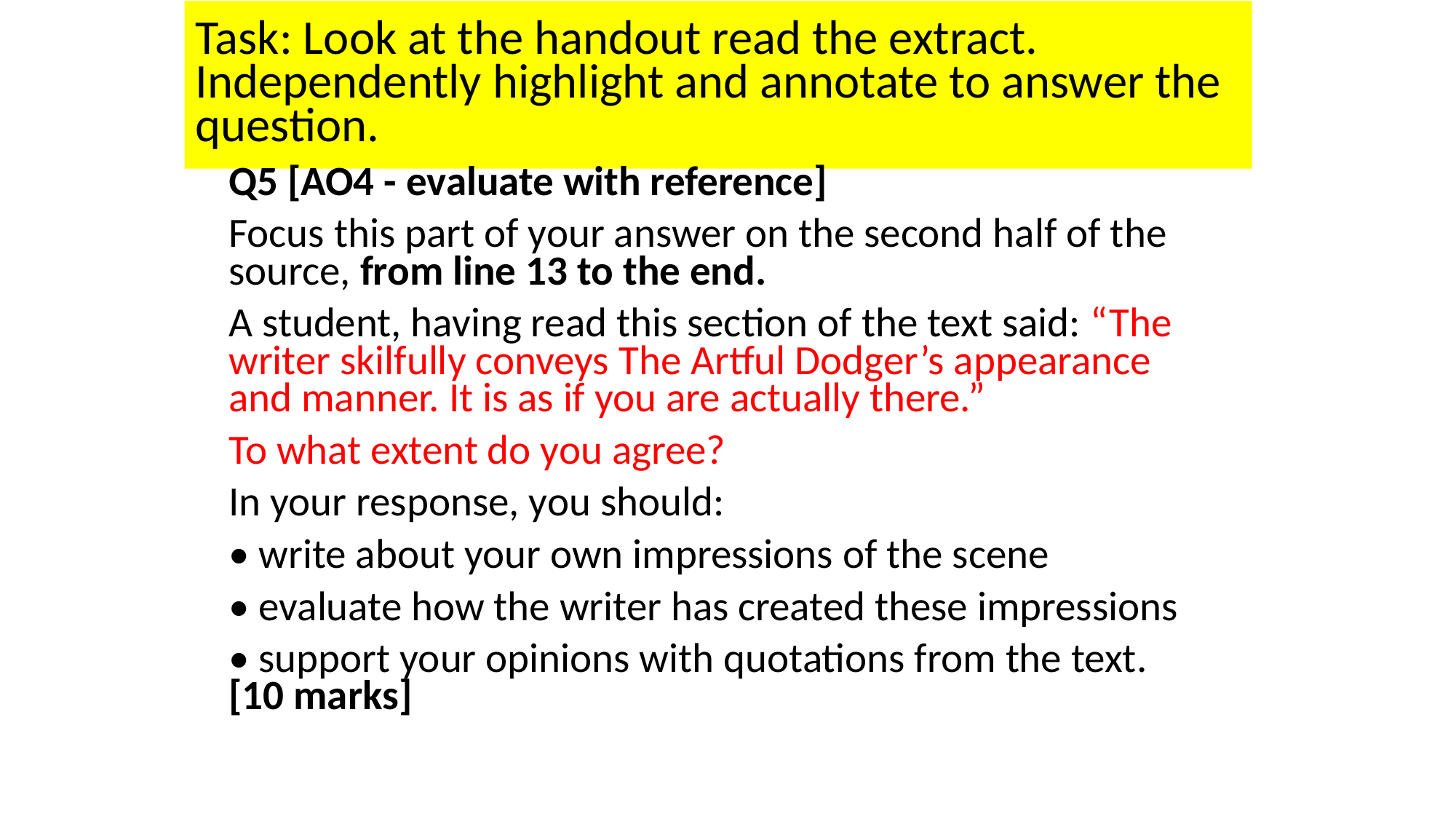

# Task: Look at the handout read the extract. Independently highlight and annotate to answer the question.
Q5 [AO4 - evaluate with reference]
Focus this part of your answer on the second half of the source, from line 13 to the end.
A student, having read this section of the text said: “The writer skilfully conveys The Artful Dodger’s appearance and manner. It is as if you are actually there.”
To what extent do you agree?
In your response, you should:
• write about your own impressions of the scene
• evaluate how the writer has created these impressions
• support your opinions with quotations from the text. 	[10 marks]